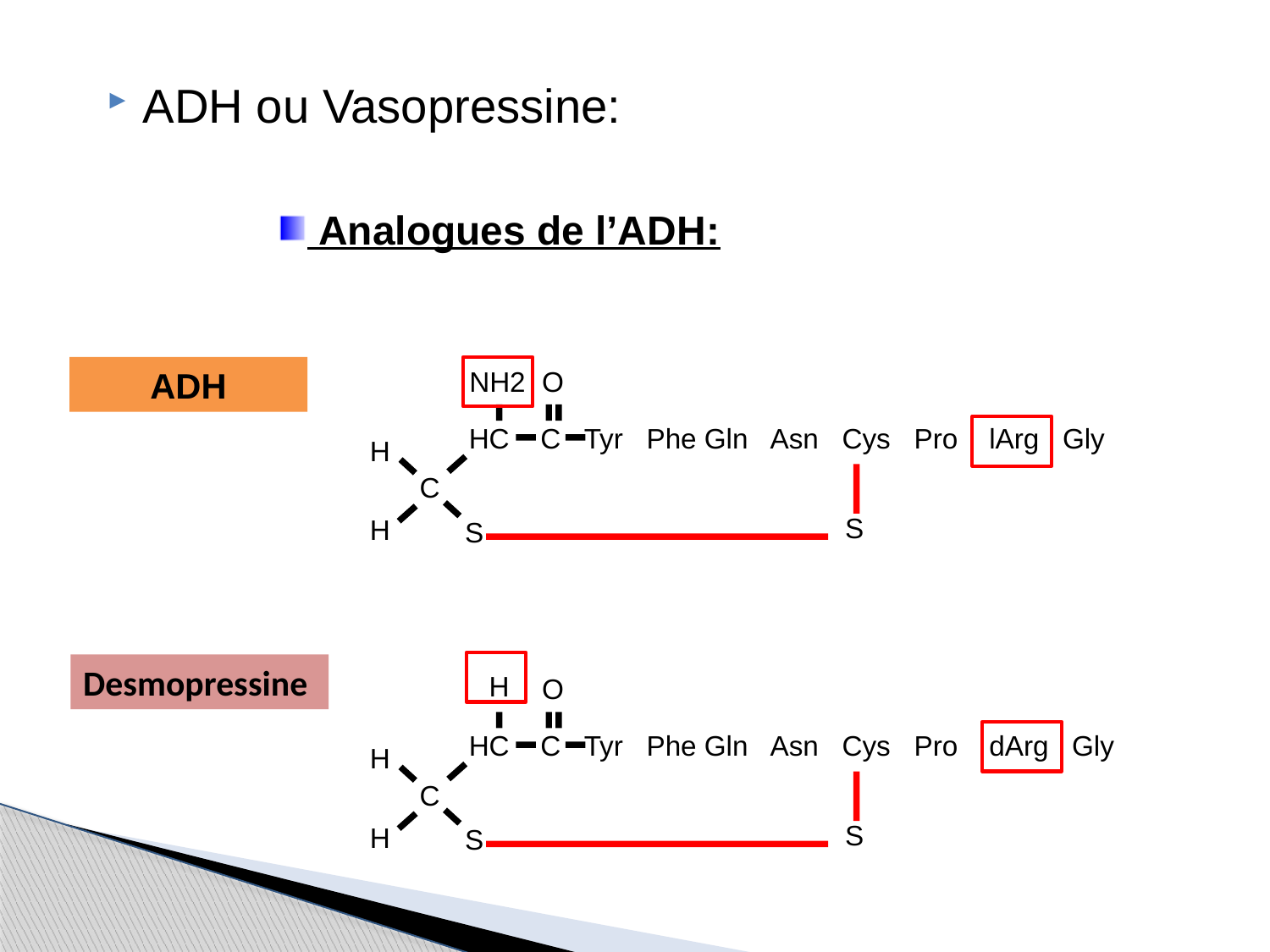

ADH ou Vasopressine:
 Analogues de l’ADH:
ADH

NH2
O

HC    C   Tyr   Phe Gln   Asn   Cys   Pro    lArg   Gly

H

C

S
H
S

Desmopressine
H
O

HC    C   Tyr   Phe Gln   Asn   Cys   Pro    dArg   Gly

H

C

S
H
S